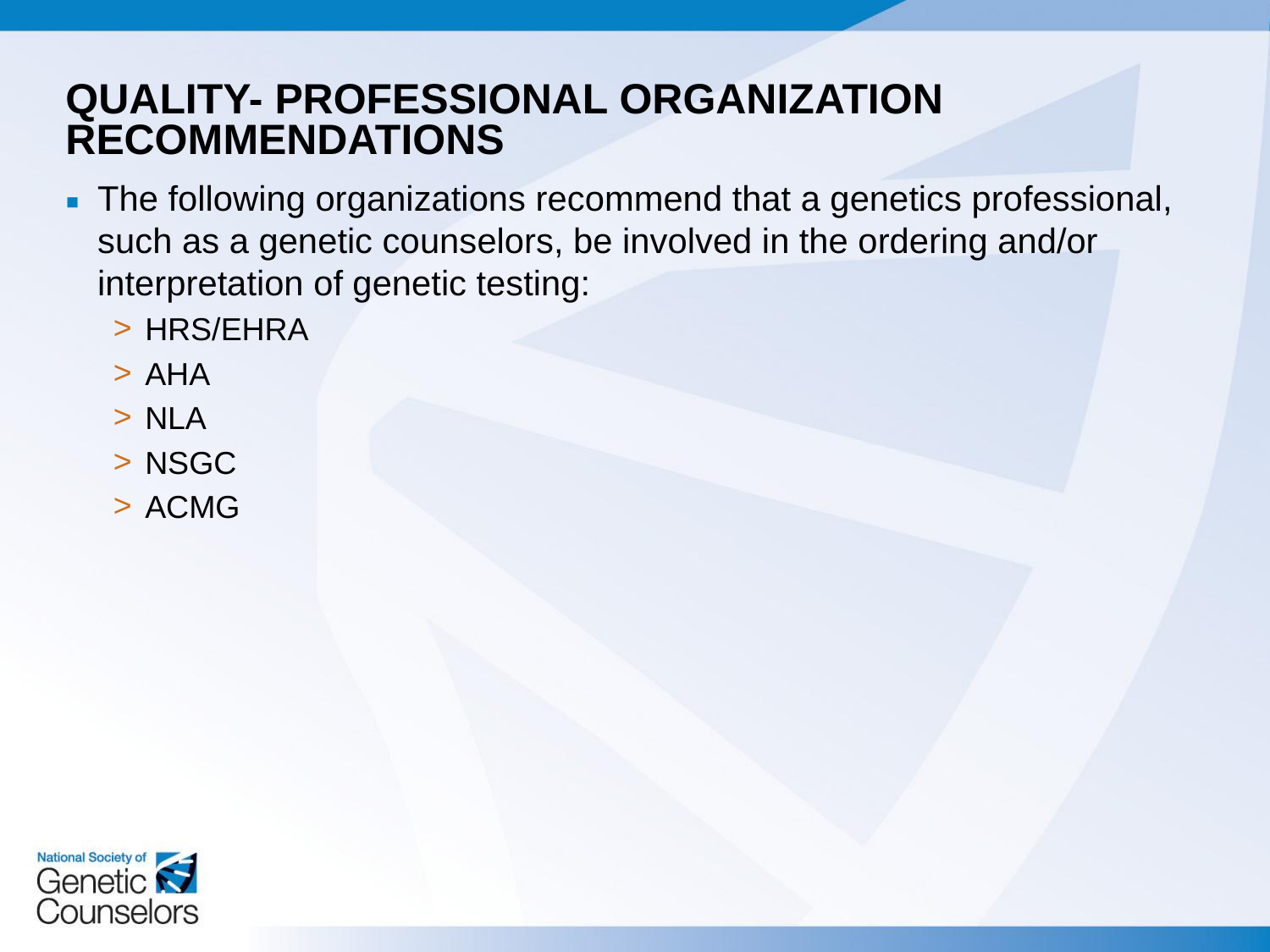

# QUALITY- PROFESSIONAL ORGANIZATION RECOMMENDATIONS
The following organizations recommend that a genetics professional, such as a genetic counselors, be involved in the ordering and/or interpretation of genetic testing:
HRS/EHRA
AHA
NLA
NSGC
ACMG